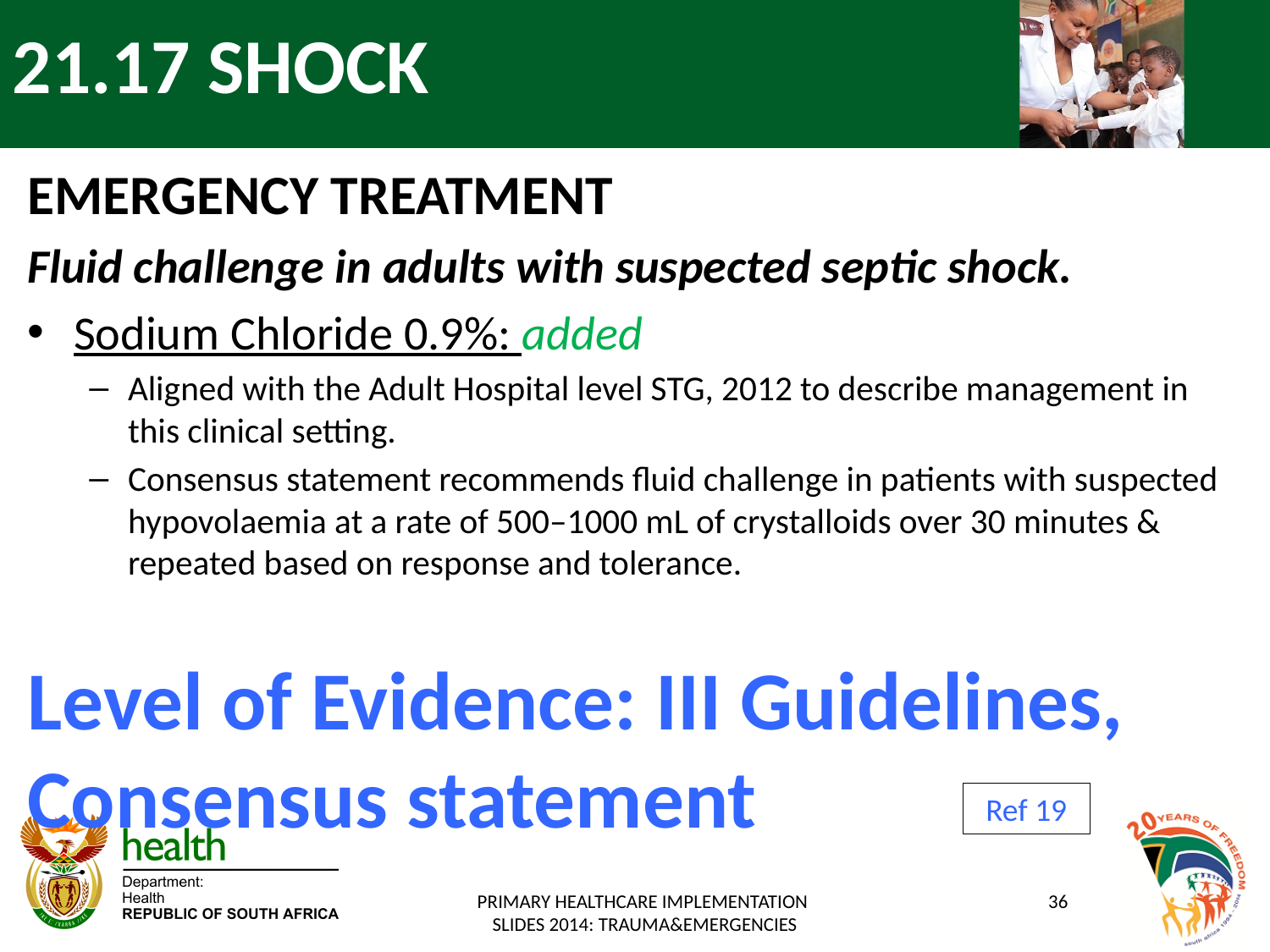

# 21.17 SHOCK
EMERGENCY TREATMENT
Fluid challenge in adults with suspected septic shock.
Sodium Chloride 0.9%: added
Aligned with the Adult Hospital level STG, 2012 to describe management in this clinical setting.
Consensus statement recommends fluid challenge in patients with suspected hypovolaemia at a rate of 500–1000 mL of crystalloids over 30 minutes & repeated based on response and tolerance.

Level of Evidence: III Guidelines, Consensus statement

Ref 19
PRIMARY HEALTHCARE IMPLEMENTATION
SLIDES 2014: TRAUMA&EMERGENCIES
36